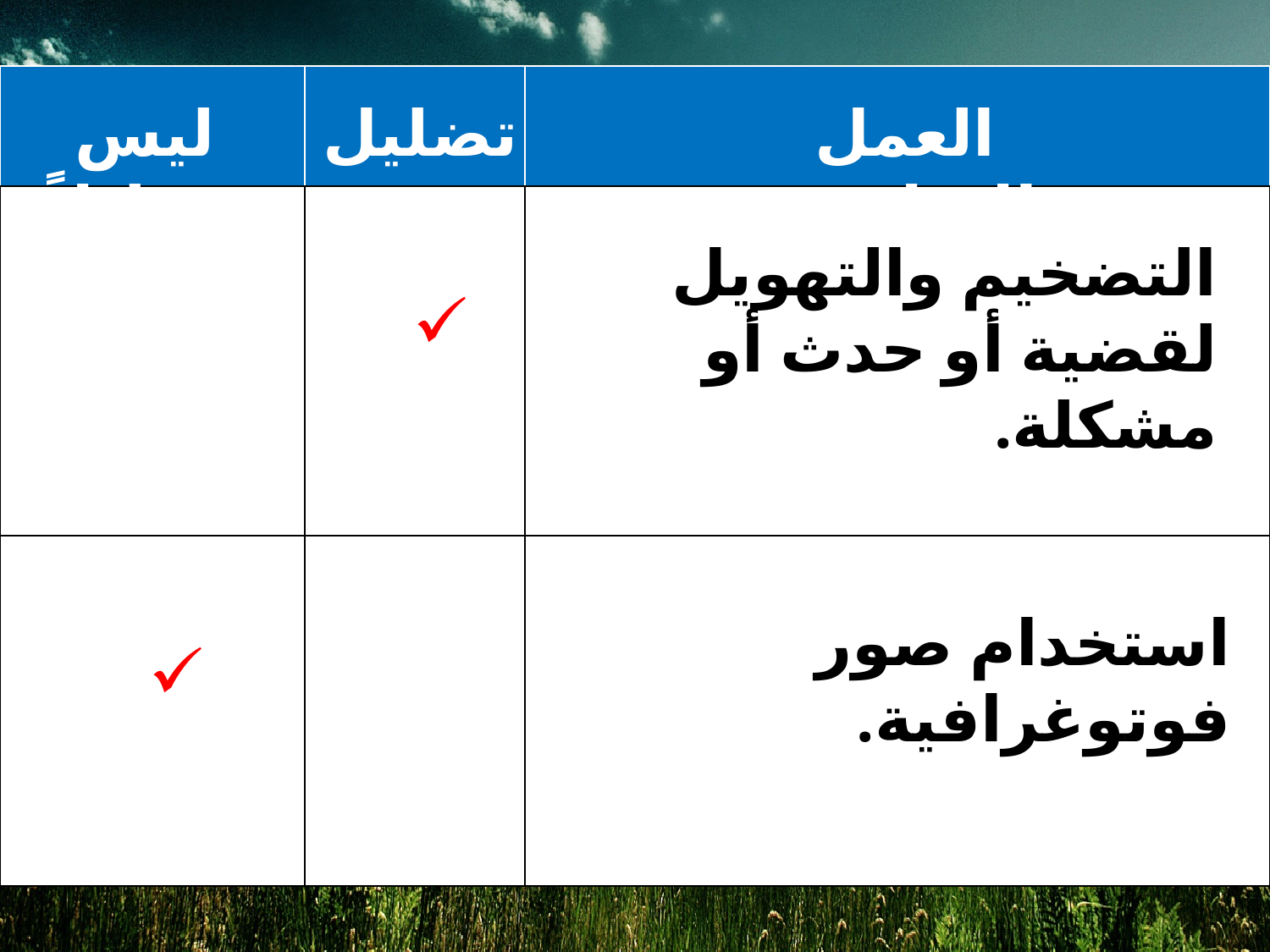

|  |  |  |
| --- | --- | --- |
|  |  |  |
|  |  |  |
ليس تضليلاً
تضليل
العمل الإعلامي
التضخيم والتهويل لقضية أو حدث أو مشكلة.

استخدام صور فوتوغرافية.